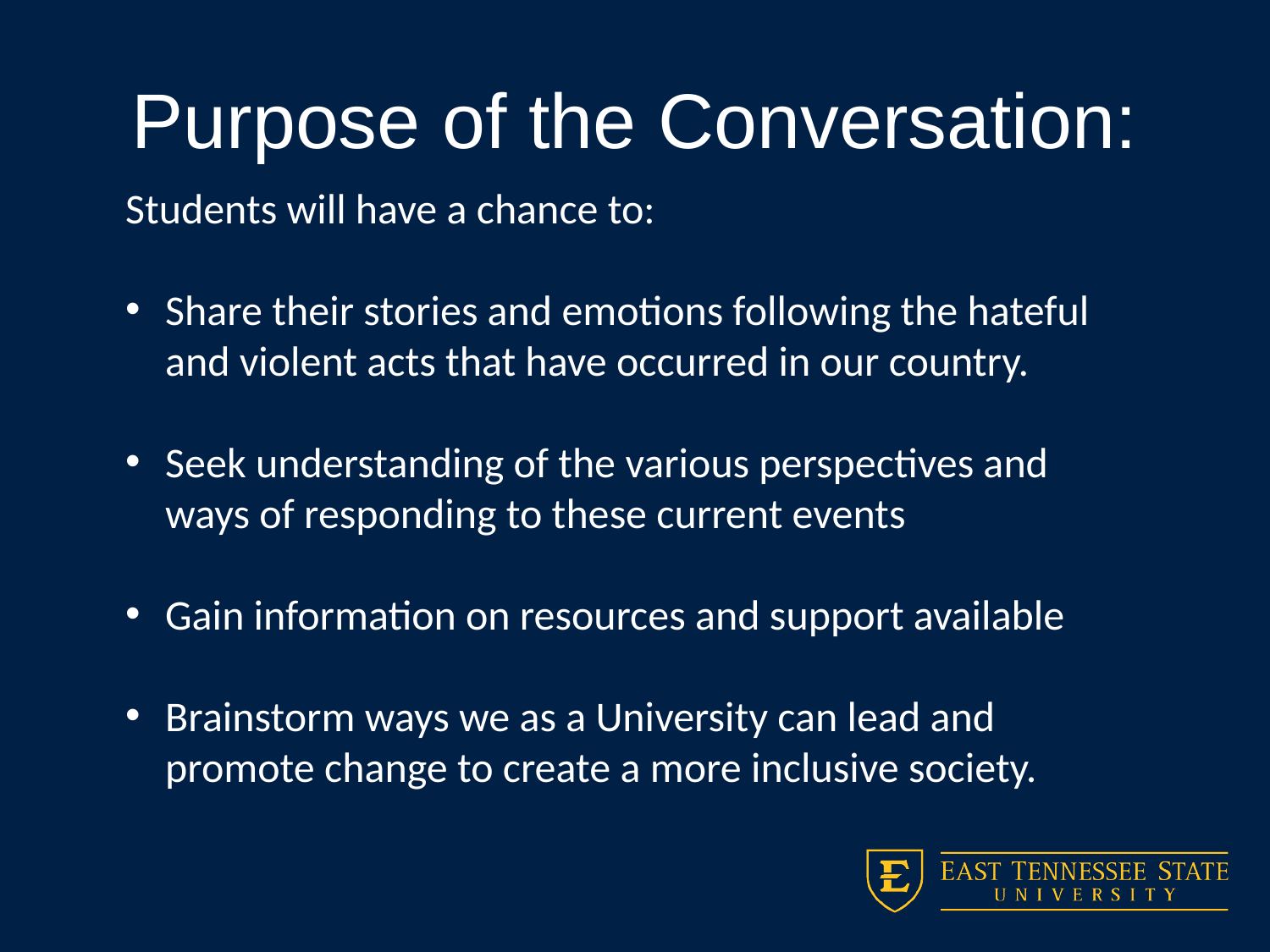

# Purpose of the Conversation:
Students will have a chance to:

Share their stories and emotions following the hateful and violent acts that have occurred in our country.

Seek understanding of the various perspectives and ways of responding to these current events

Gain information on resources and support available

Brainstorm ways we as a University can lead and promote change to create a more inclusive society.